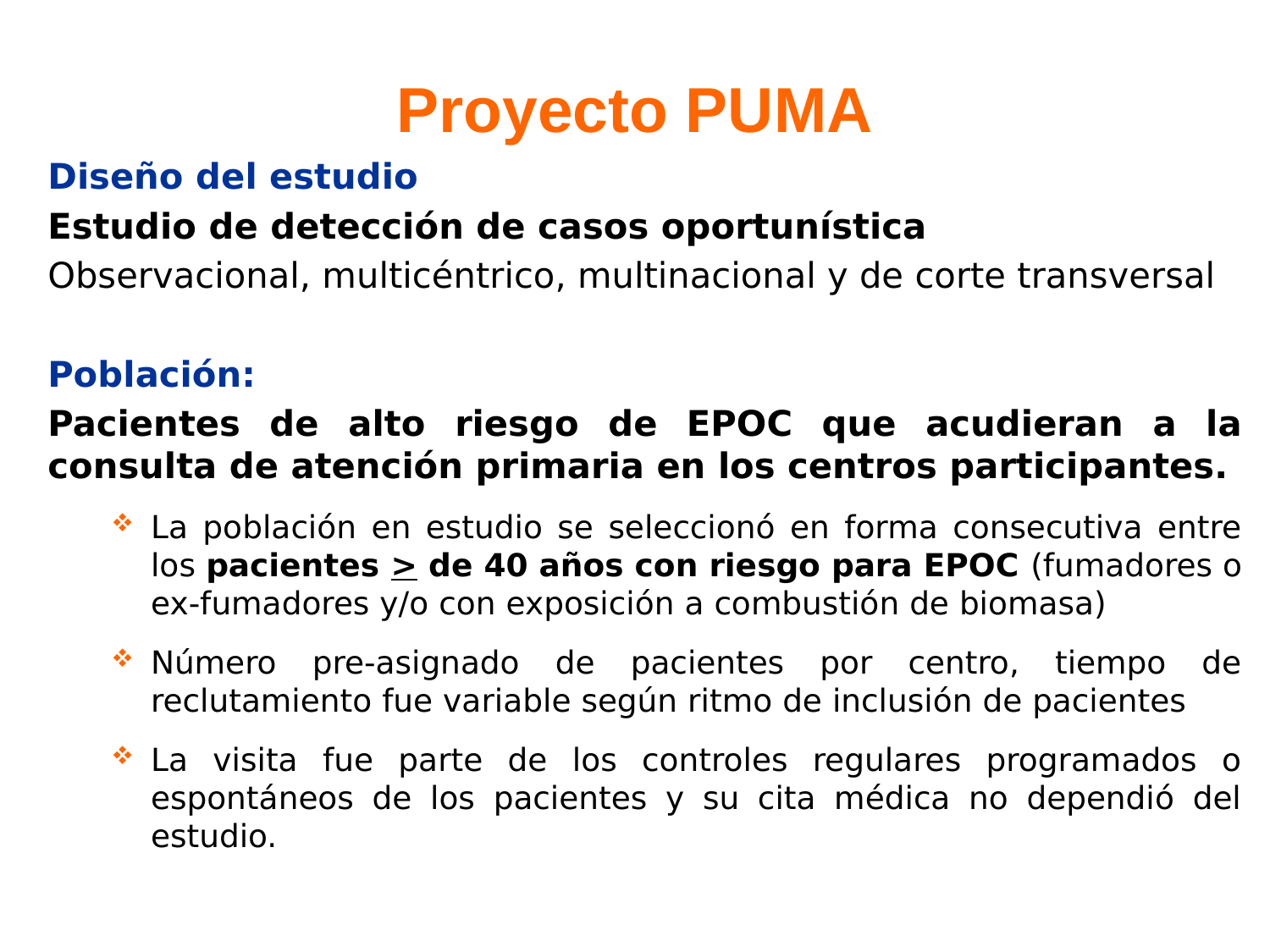

# Proyecto PUMA
Diseño del estudio
Estudio de detección de casos oportunística
Observacional, multicéntrico, multinacional y de corte transversal

Población:
Pacientes de alto riesgo de EPOC que acudieran a la consulta de atención primaria en los centros participantes.
La población en estudio se seleccionó en forma consecutiva entre los pacientes > de 40 años con riesgo para EPOC (fumadores o ex-fumadores y/o con exposición a combustión de biomasa)
Número pre-asignado de pacientes por centro, tiempo de reclutamiento fue variable según ritmo de inclusión de pacientes
La visita fue parte de los controles regulares programados o espontáneos de los pacientes y su cita médica no dependió del estudio.